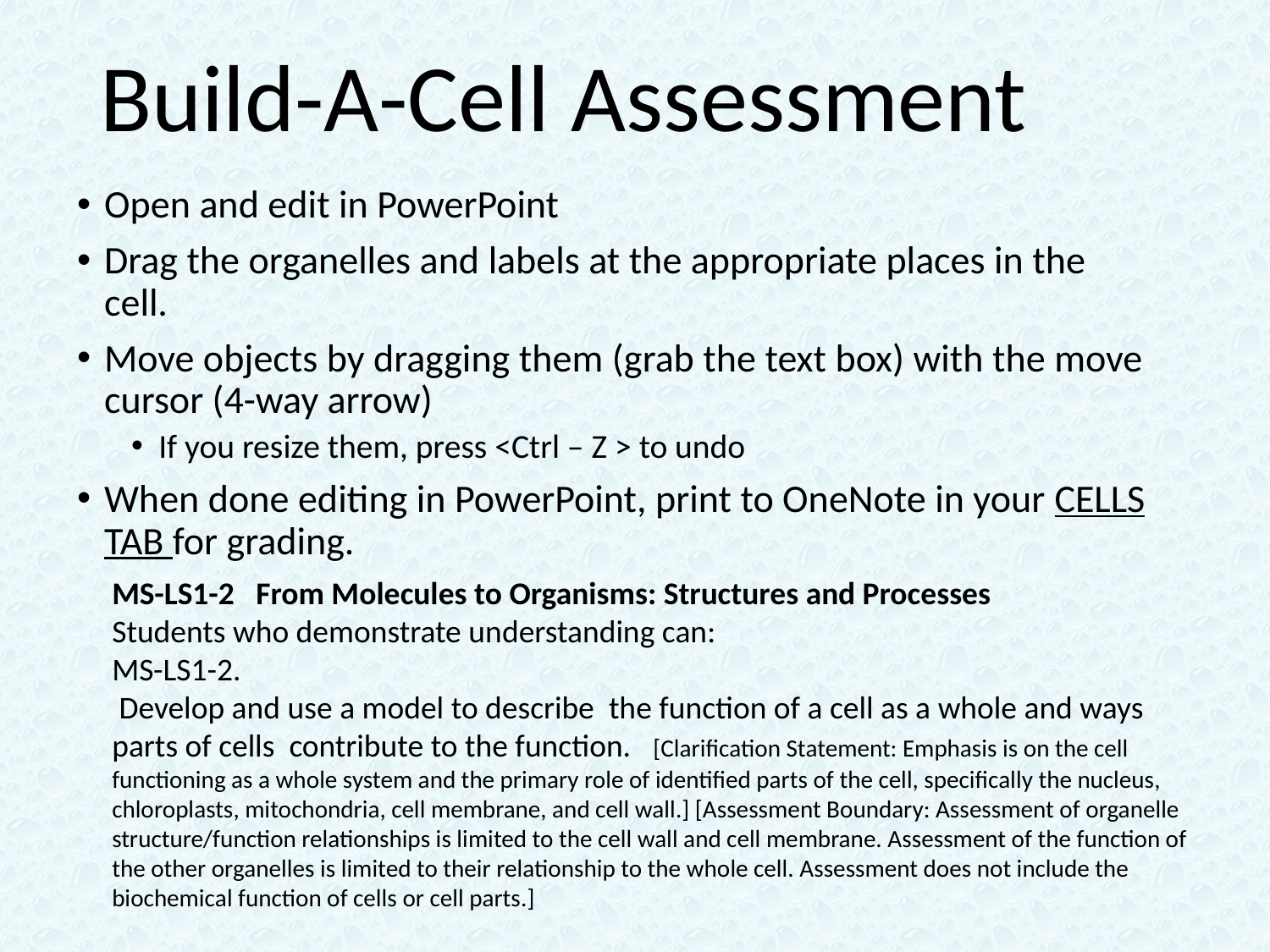

# Build-A-Cell Assessment
Open and edit in PowerPoint
Drag the organelles and labels at the appropriate places in the cell.
Move objects by dragging them (grab the text box) with the move cursor (4-way arrow)
If you resize them, press <Ctrl – Z > to undo
When done editing in PowerPoint, print to OneNote in your CELLS TAB for grading.

MS-LS1-2   From Molecules to Organisms: Structures and Processes
Students who demonstrate understanding can:
MS-LS1-2.
 Develop and use a model to describe  the function of a cell as a whole and ways parts of cells  contribute to the function.   [Clarification Statement: Emphasis is on the cell functioning as a whole system and the primary role of identified parts of the cell, specifically the nucleus, chloroplasts, mitochondria, cell membrane, and cell wall.] [Assessment Boundary: Assessment of organelle structure/function relationships is limited to the cell wall and cell membrane. Assessment of the function of the other organelles is limited to their relationship to the whole cell. Assessment does not include the biochemical function of cells or cell parts.]